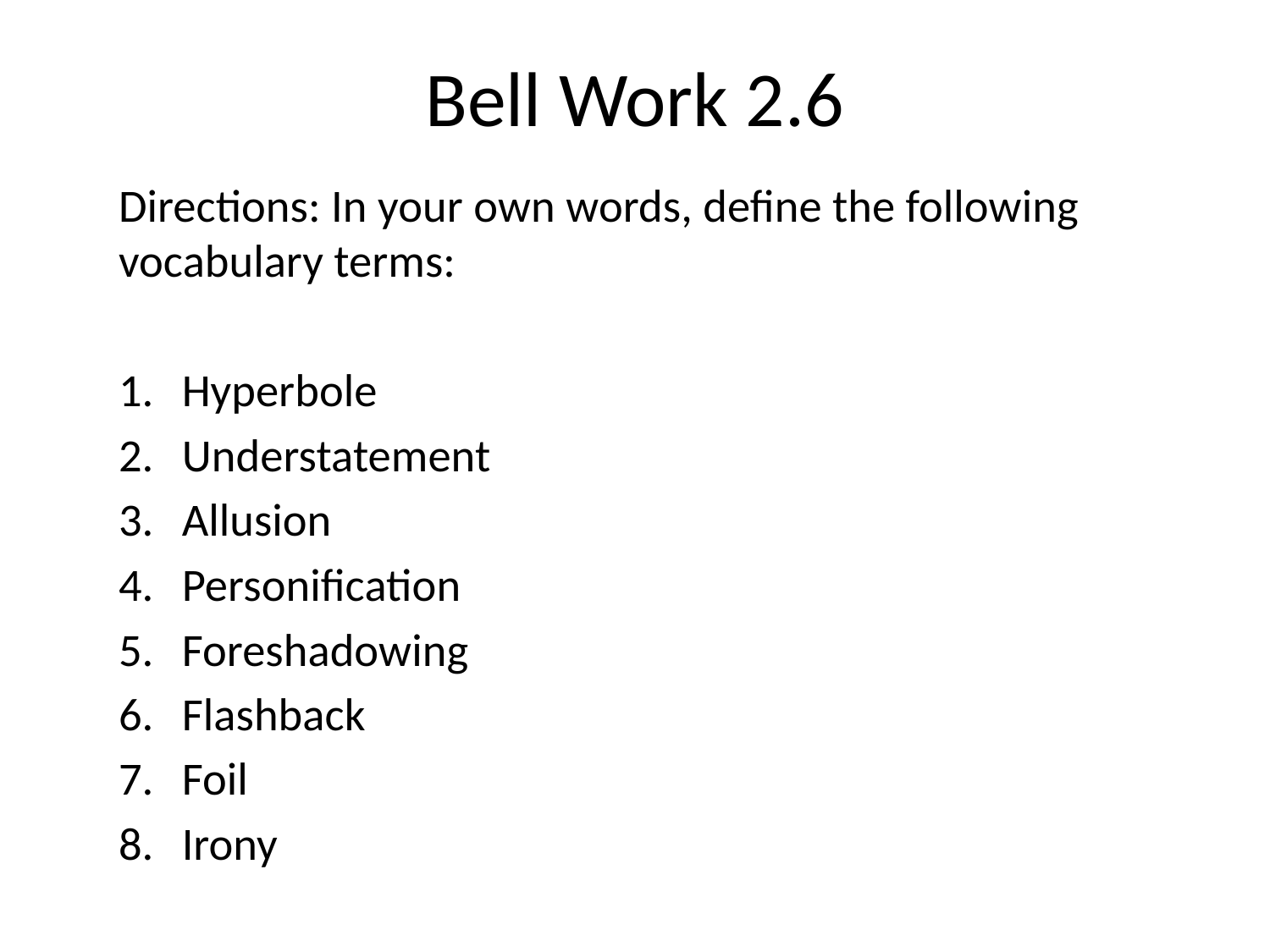

# Bell Work 2.6
Directions: In your own words, define the following vocabulary terms:

Hyperbole
Understatement
Allusion
Personification
Foreshadowing
Flashback
Foil
Irony